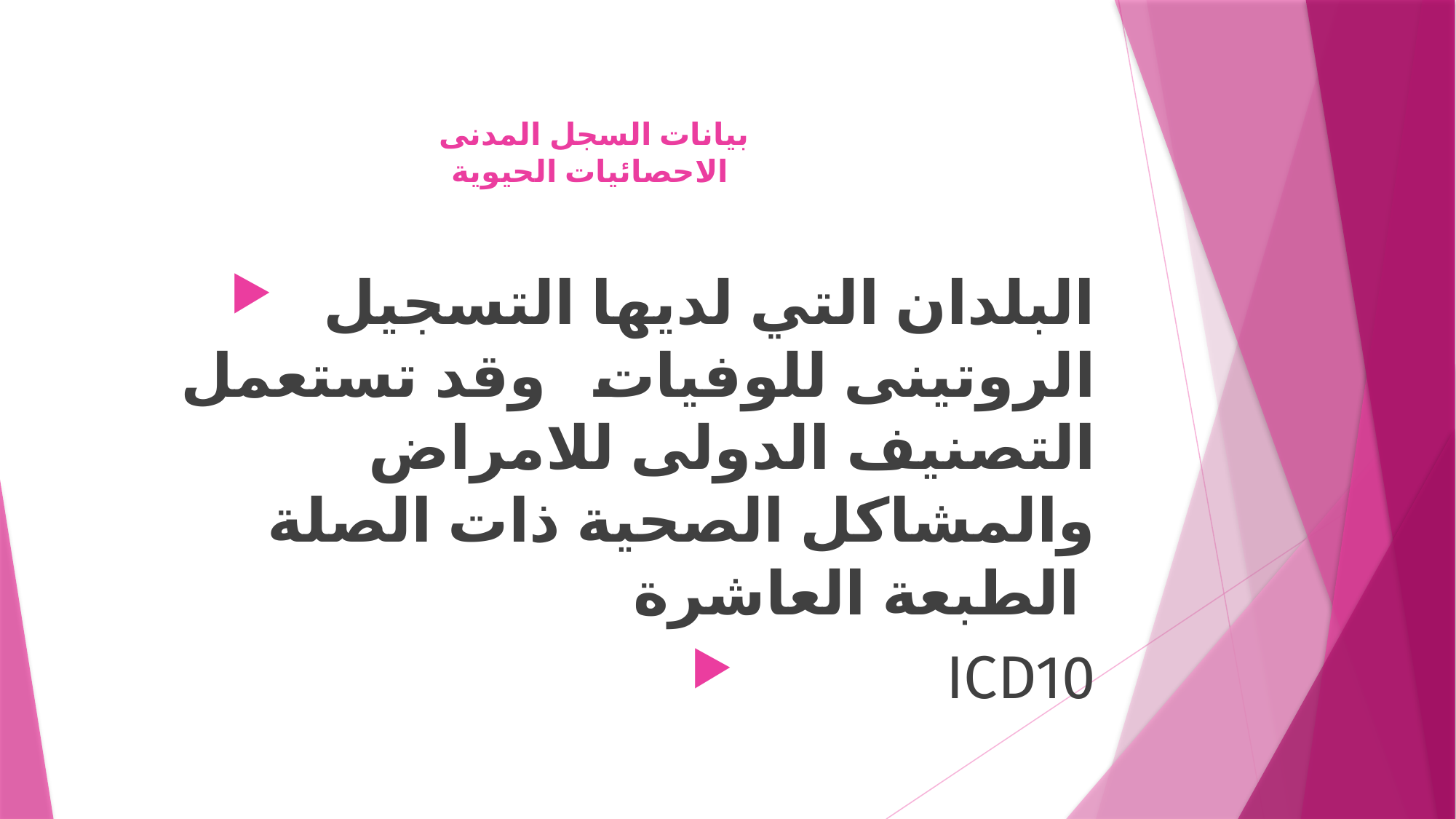

# بيانات السجل المدنى الاحصائيات الحيوية
البلدان التي لديها التسجيل الروتينى للوفيات   وقد تستعمل التصنيف الدولى للامراض والمشاكل الصحية ذات الصلة الطبعة العاشرة
ICD10